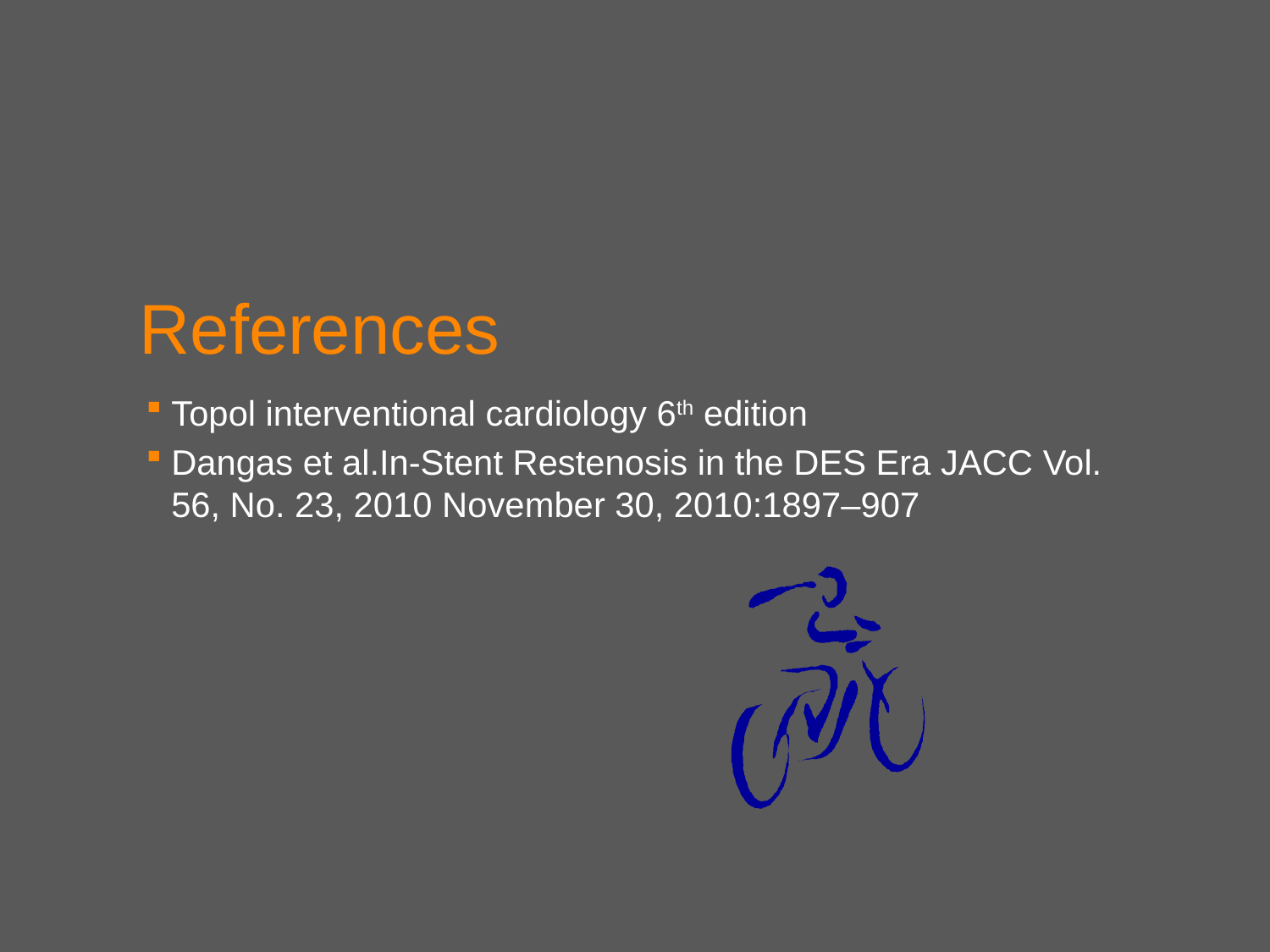

References
Topol interventional cardiology 6th edition
Dangas et al.In-Stent Restenosis in the DES Era JACC Vol. 56, No. 23, 2010 November 30, 2010:1897–907